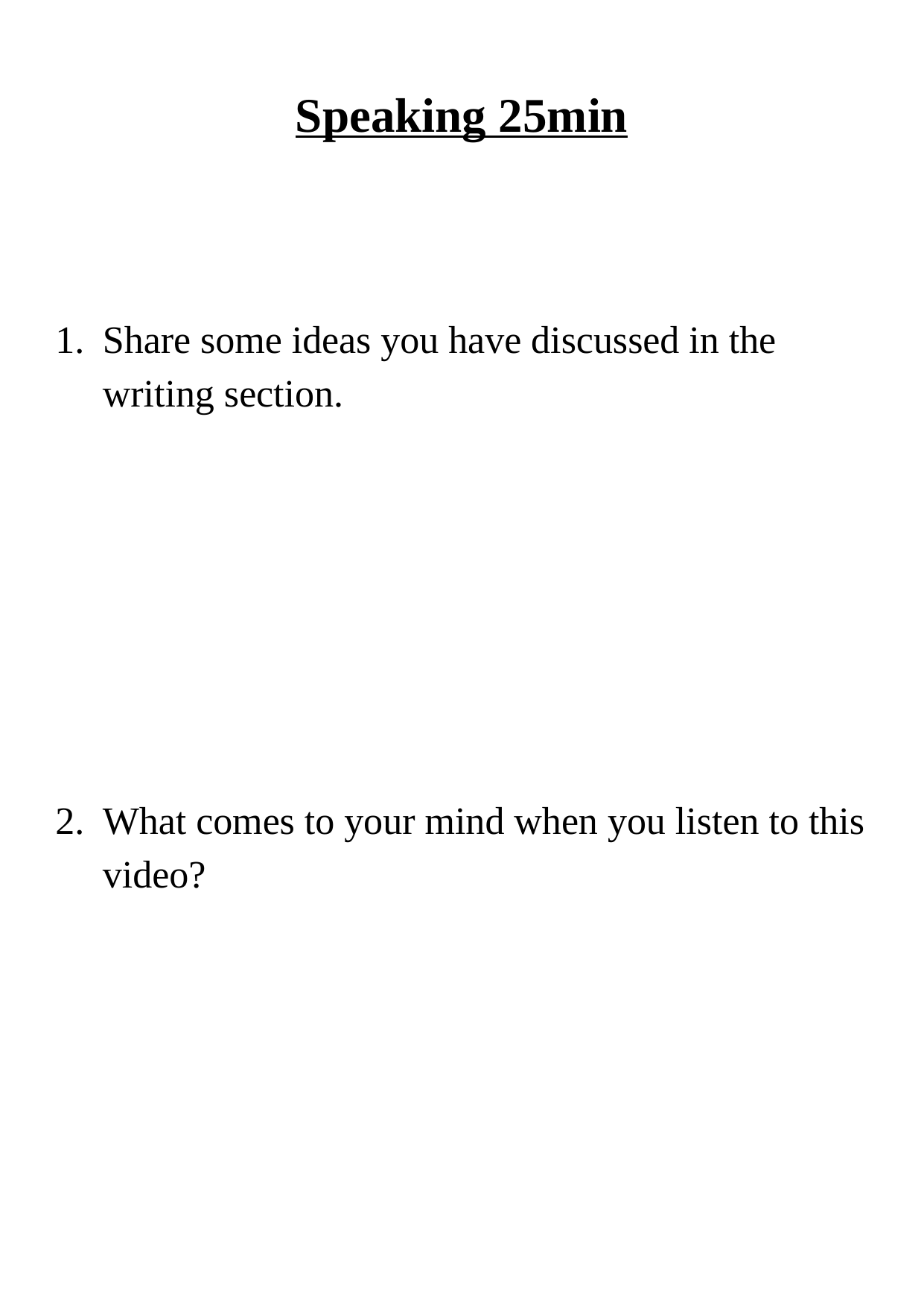

# Speaking 25min
Share some ideas you have discussed in the writing section.

What comes to your mind when you listen to this video?